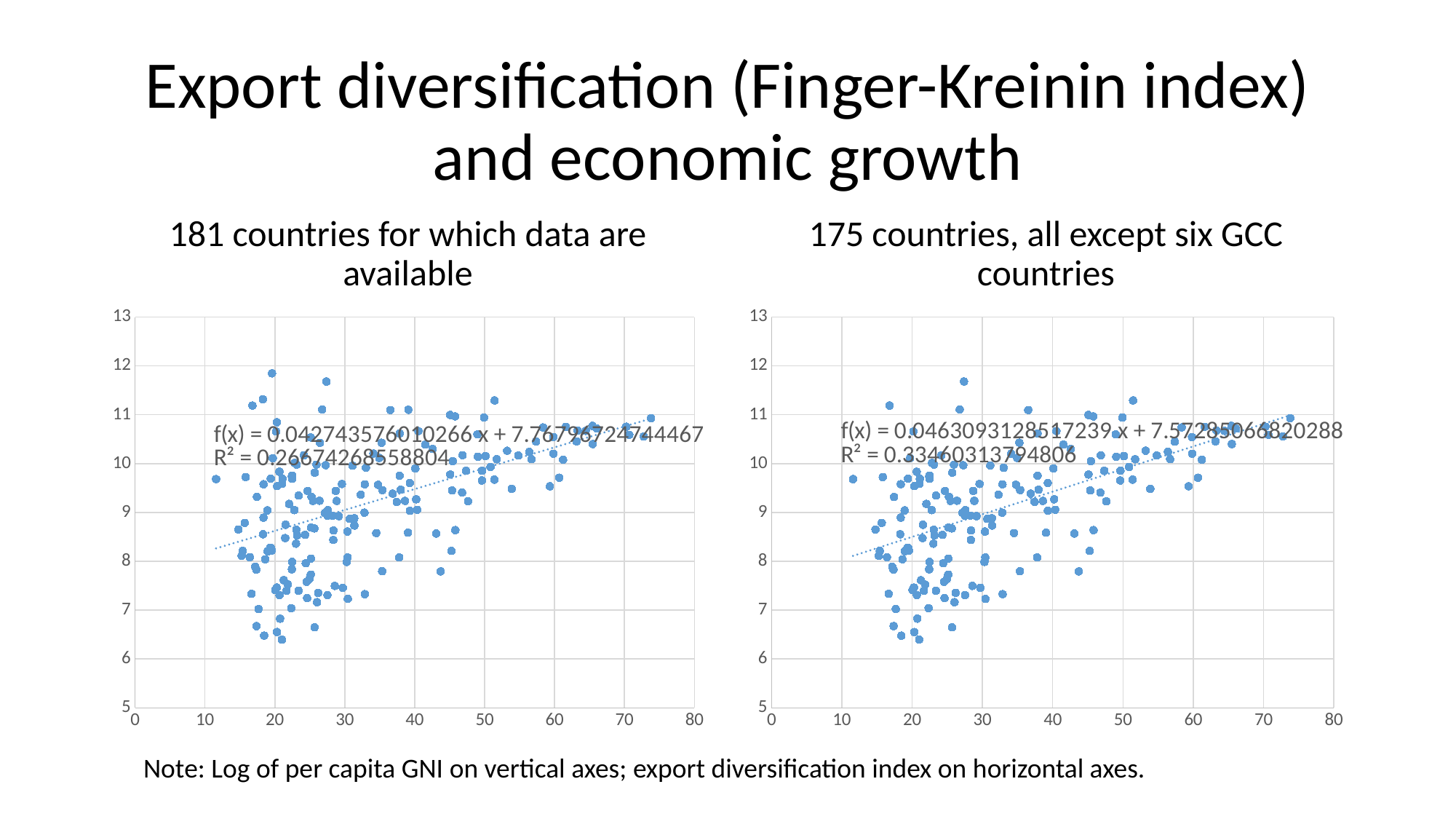

# Export diversification (Finger-Kreinin index) and economic growth
181 countries for which data are available
175 countries, all except six GCC countries

### Chart

| Category |  |
|---|---|

### Chart

| Category |  |
|---|---|
Note: Log of per capita GNI on vertical axes; export diversification index on horizontal axes.